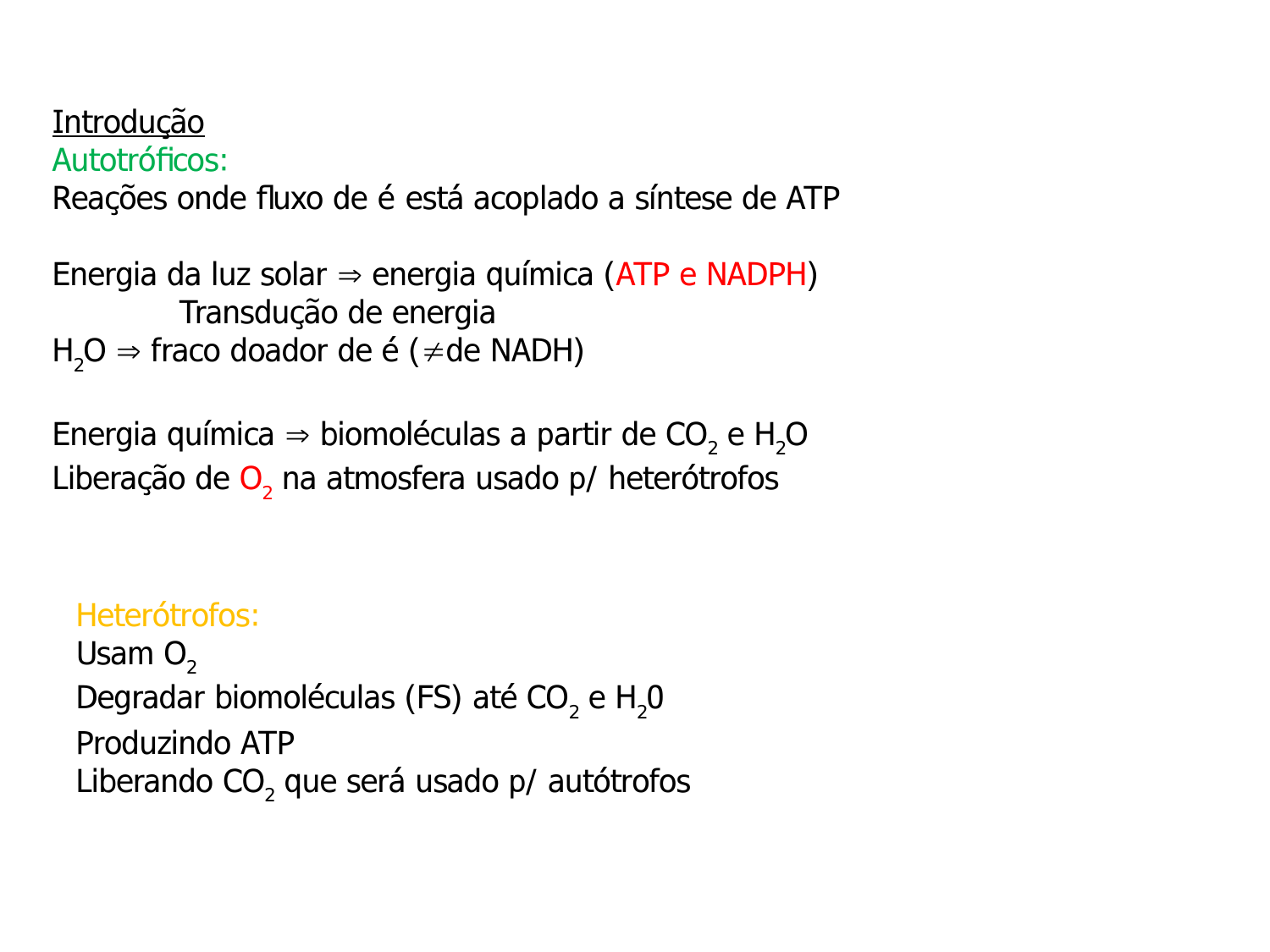

Introdução
Autotróficos:
Reações onde fluxo de é está acoplado a síntese de ATP

Energia da luz solar ⇒ energia química (ATP e NADPH)
	Transdução de energia
H2O ⇒ fraco doador de é (≠de NADH)

Energia química ⇒ biomoléculas a partir de CO2 e H2O
Liberação de O2 na atmosfera usado p/ heterótrofos
Heterótrofos:
Usam O2
Degradar biomoléculas (FS) até CO2 e H20
Produzindo ATP
Liberando CO2 que será usado p/ autótrofos